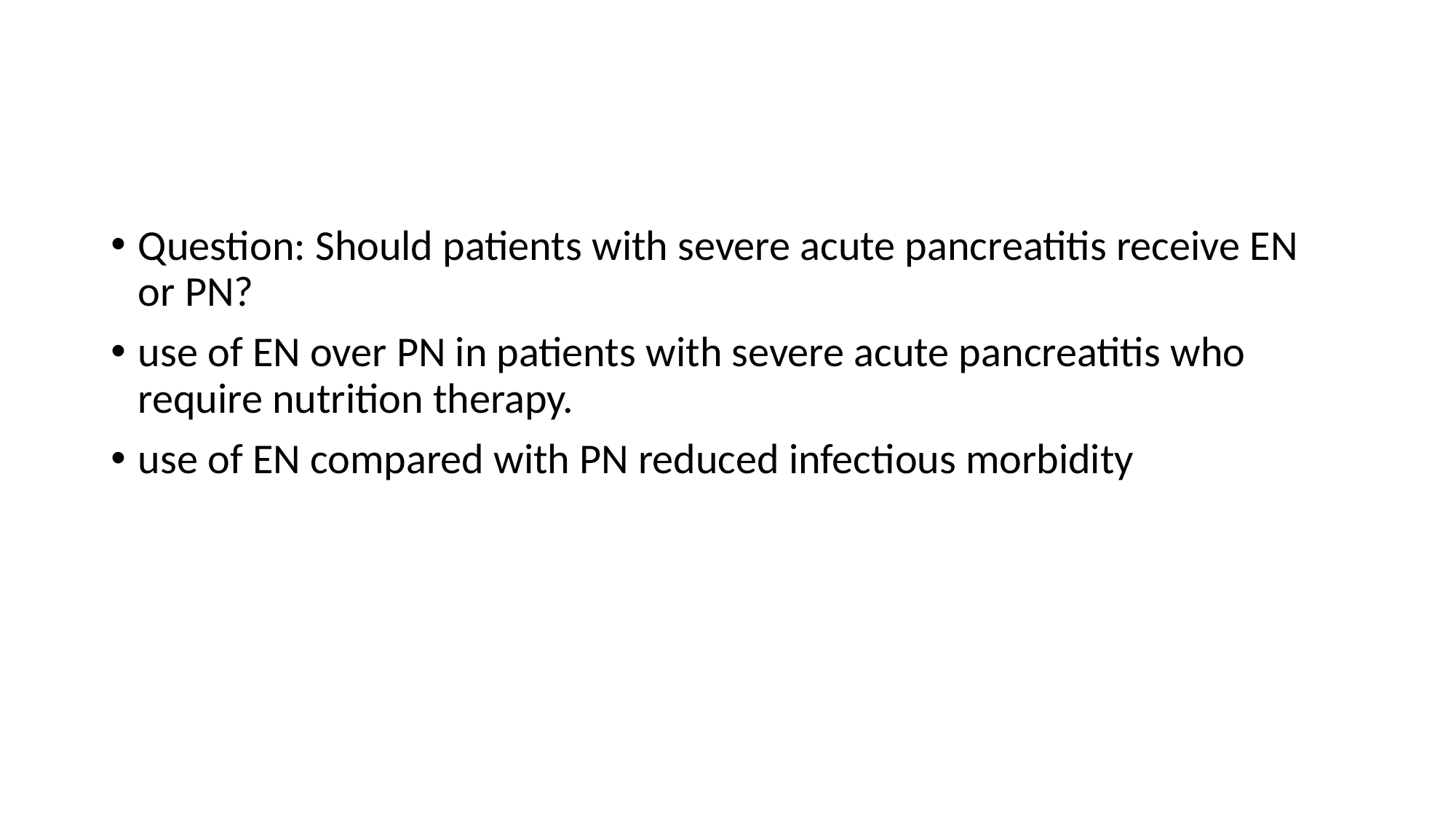

#
Question: Should patients with severe acute pancreatitis receive EN or PN?
use of EN over PN in patients with severe acute pancreatitis who require nutrition therapy.
use of EN compared with PN reduced infectious morbidity